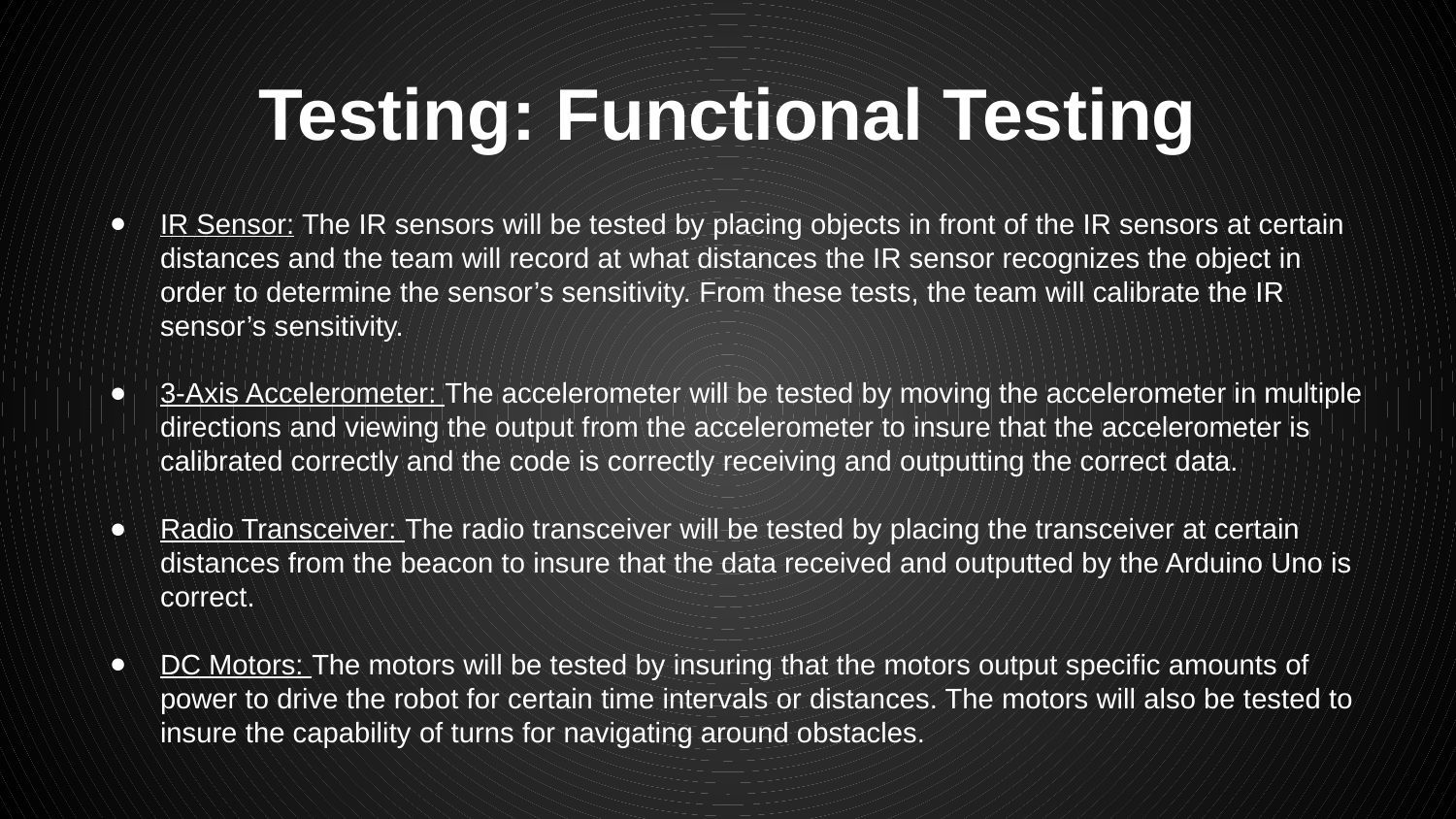

# Testing: Functional Testing
IR Sensor: The IR sensors will be tested by placing objects in front of the IR sensors at certain distances and the team will record at what distances the IR sensor recognizes the object in order to determine the sensor’s sensitivity. From these tests, the team will calibrate the IR sensor’s sensitivity.

3-Axis Accelerometer: The accelerometer will be tested by moving the accelerometer in multiple directions and viewing the output from the accelerometer to insure that the accelerometer is calibrated correctly and the code is correctly receiving and outputting the correct data.

Radio Transceiver: The radio transceiver will be tested by placing the transceiver at certain distances from the beacon to insure that the data received and outputted by the Arduino Uno is correct.

DC Motors: The motors will be tested by insuring that the motors output specific amounts of power to drive the robot for certain time intervals or distances. The motors will also be tested to insure the capability of turns for navigating around obstacles.